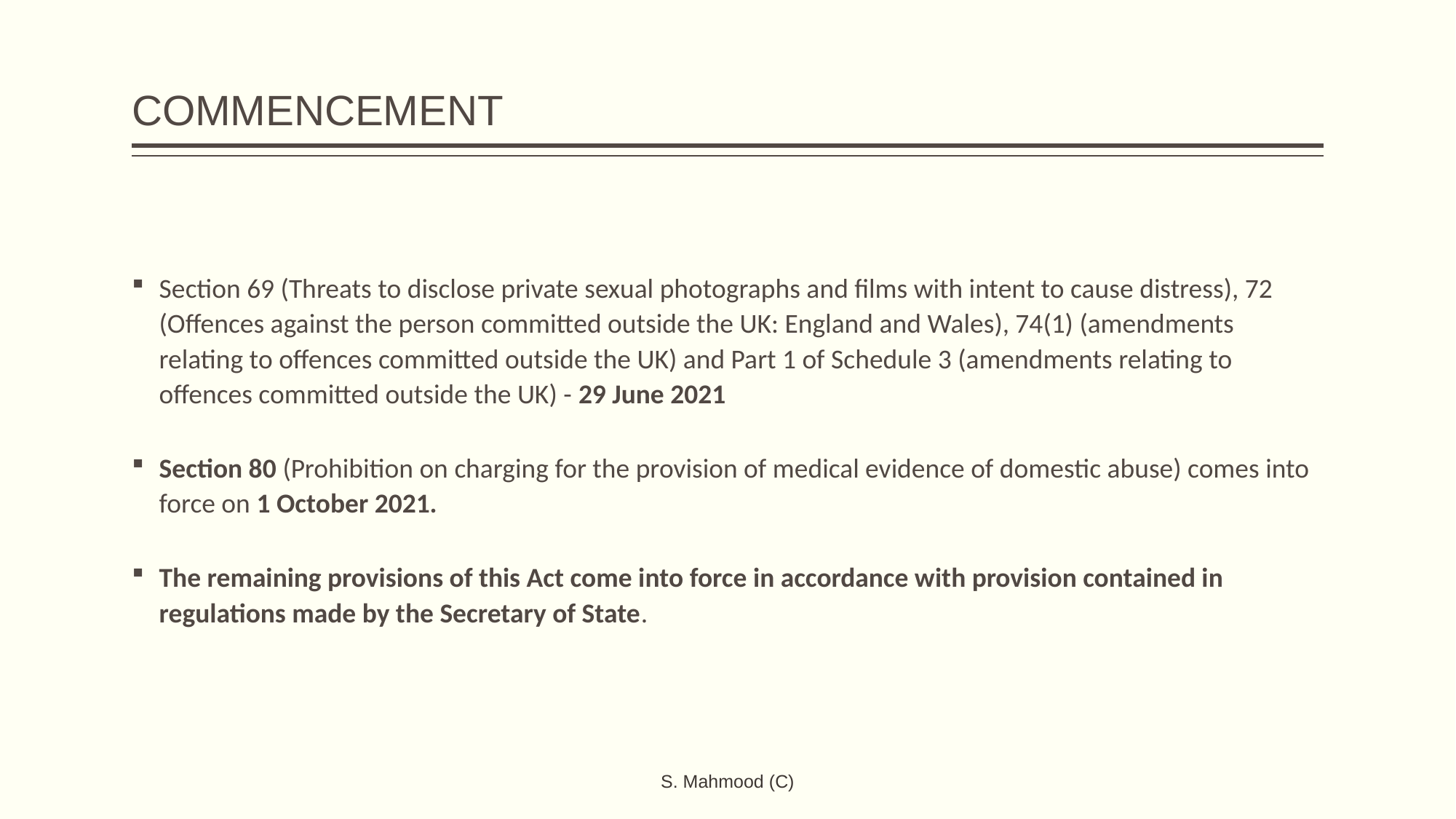

# COMMENCEMENT

Section 69 (Threats to disclose private sexual photographs and films with intent to cause distress), 72 (Offences against the person committed outside the UK: England and Wales), 74(1) (amendments relating to offences committed outside the UK) and Part 1 of Schedule 3 (amendments relating to offences committed outside the UK) - 29 June 2021
Section 80 (Prohibition on charging for the provision of medical evidence of domestic abuse) comes into force on 1 October 2021.
The remaining provisions of this Act come into force in accordance with provision contained in regulations made by the Secretary of State.

S. Mahmood (C)